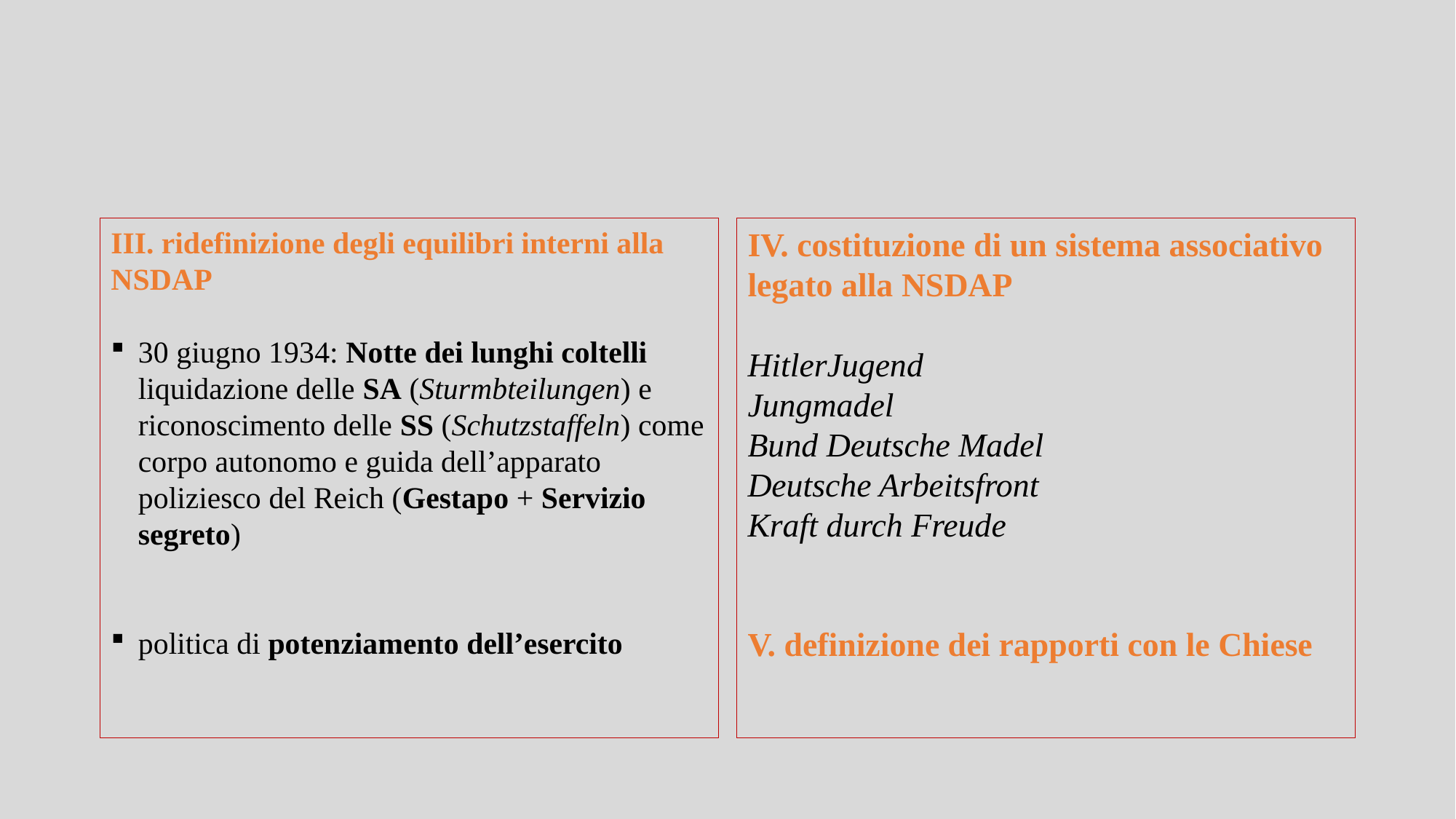

III. ridefinizione degli equilibri interni alla NSDAP

30 giugno 1934: Notte dei lunghi coltelli liquidazione delle SA (Sturmbteilungen) e riconoscimento delle SS (Schutzstaffeln) come corpo autonomo e guida dell’apparato poliziesco del Reich (Gestapo + Servizio segreto)

politica di potenziamento dell’esercito

IV. costituzione di un sistema associativo legato alla NSDAP

HitlerJugend
Jungmadel
Bund Deutsche Madel
Deutsche Arbeitsfront
Kraft durch Freude

V. definizione dei rapporti con le Chiese